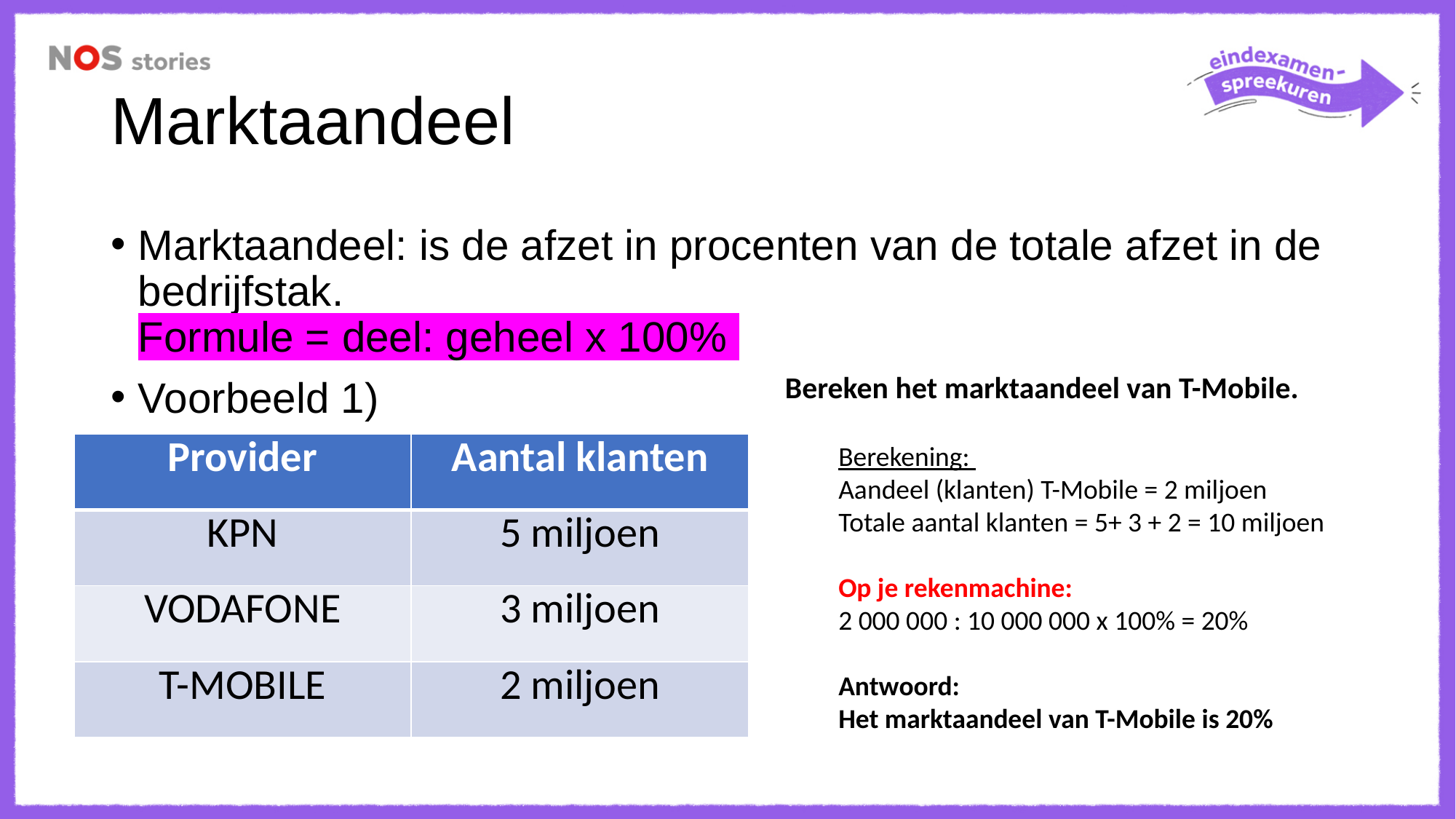

# Marktaandeel
Marktaandeel: is de afzet in procenten van de totale afzet in de bedrijfstak.
Formule = deel: geheel x 100%
Voorbeeld 1)

Bereken het marktaandeel van T-Mobile.
| Provider | Aantal klanten |
| --- | --- |
| KPN | 5 miljoen |
| VODAFONE | 3 miljoen |
| T-MOBILE | 2 miljoen |
Berekening:
Aandeel (klanten) T-Mobile = 2 miljoen
Totale aantal klanten = 5+ 3 + 2 = 10 miljoen
Op je rekenmachine:
2 000 000 : 10 000 000 x 100% = 20%
Antwoord:
Het marktaandeel van T-Mobile is 20%